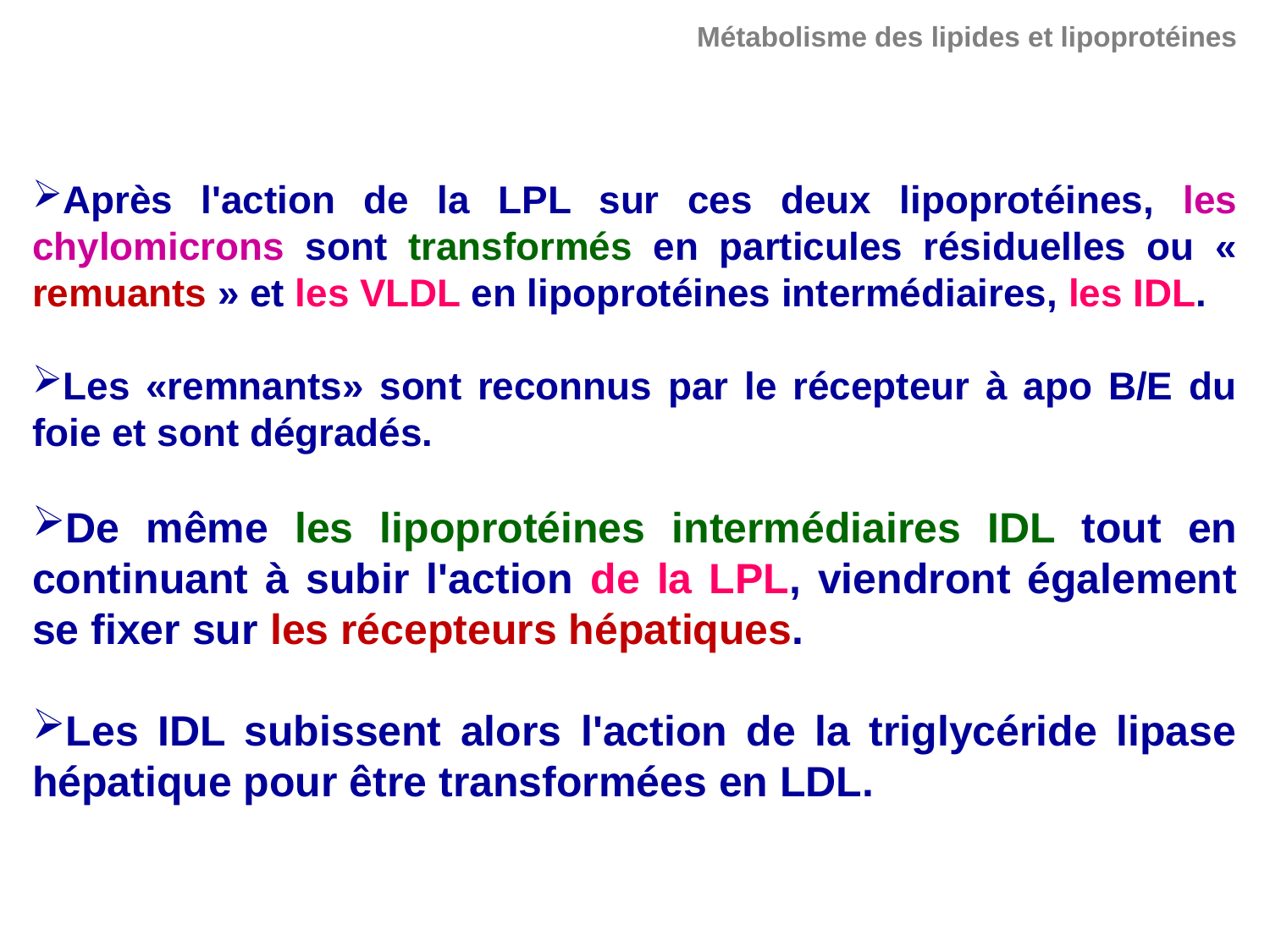

Métabolisme des lipides et lipoprotéines
Après l'action de la LPL sur ces deux lipoprotéines, les chylomicrons sont transformés en particules résiduelles ou « remuants » et les VLDL en lipoprotéines intermédiaires, les IDL.

Les «remnants» sont reconnus par le récepteur à apo B/E du foie et sont dégradés.

De même les lipoprotéines intermédiaires IDL tout en continuant à subir l'action de la LPL, viendront également se fixer sur les récepteurs hépatiques.

Les IDL subissent alors l'action de la triglycéride lipase hépatique pour être transformées en LDL.